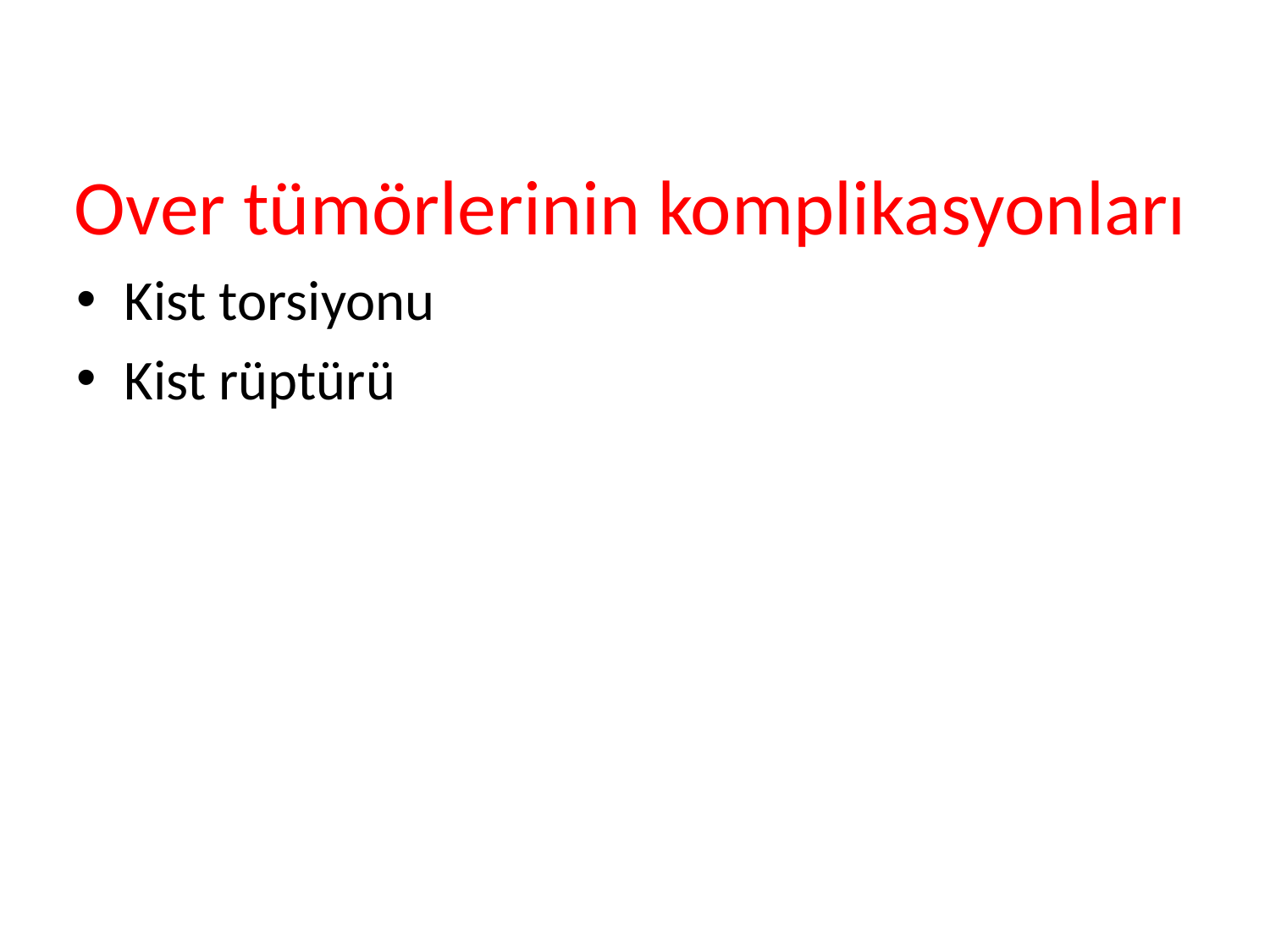

# Over tümörlerinin komplikasyonları
Kist torsiyonu
Kist rüptürü